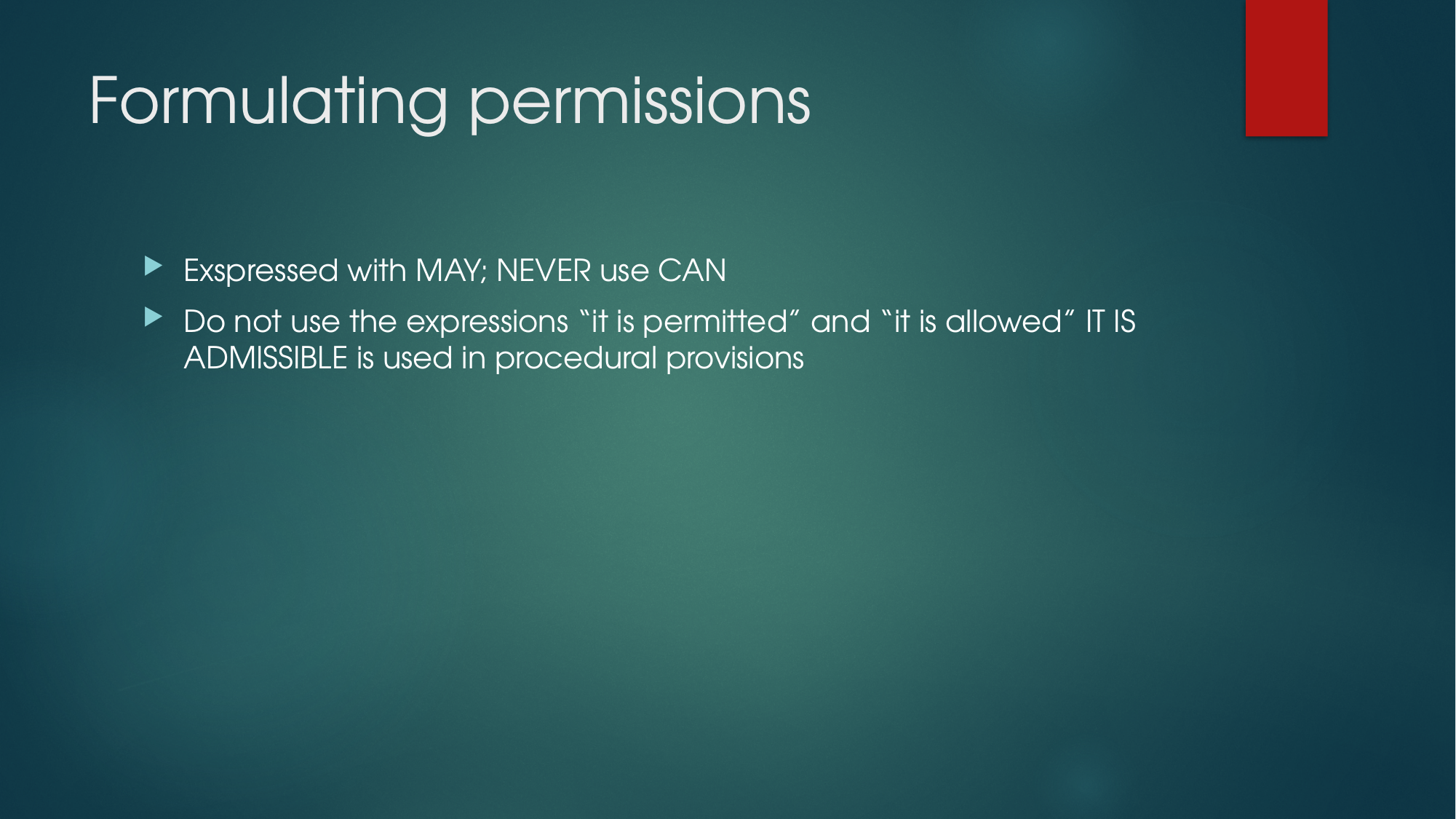

# Formulating permissions
Exspressed with MAY; NEVER use CAN
Do not use the expressions “it is permitted” and “it is allowed” IT IS ADMISSIBLE is used in procedural provisions